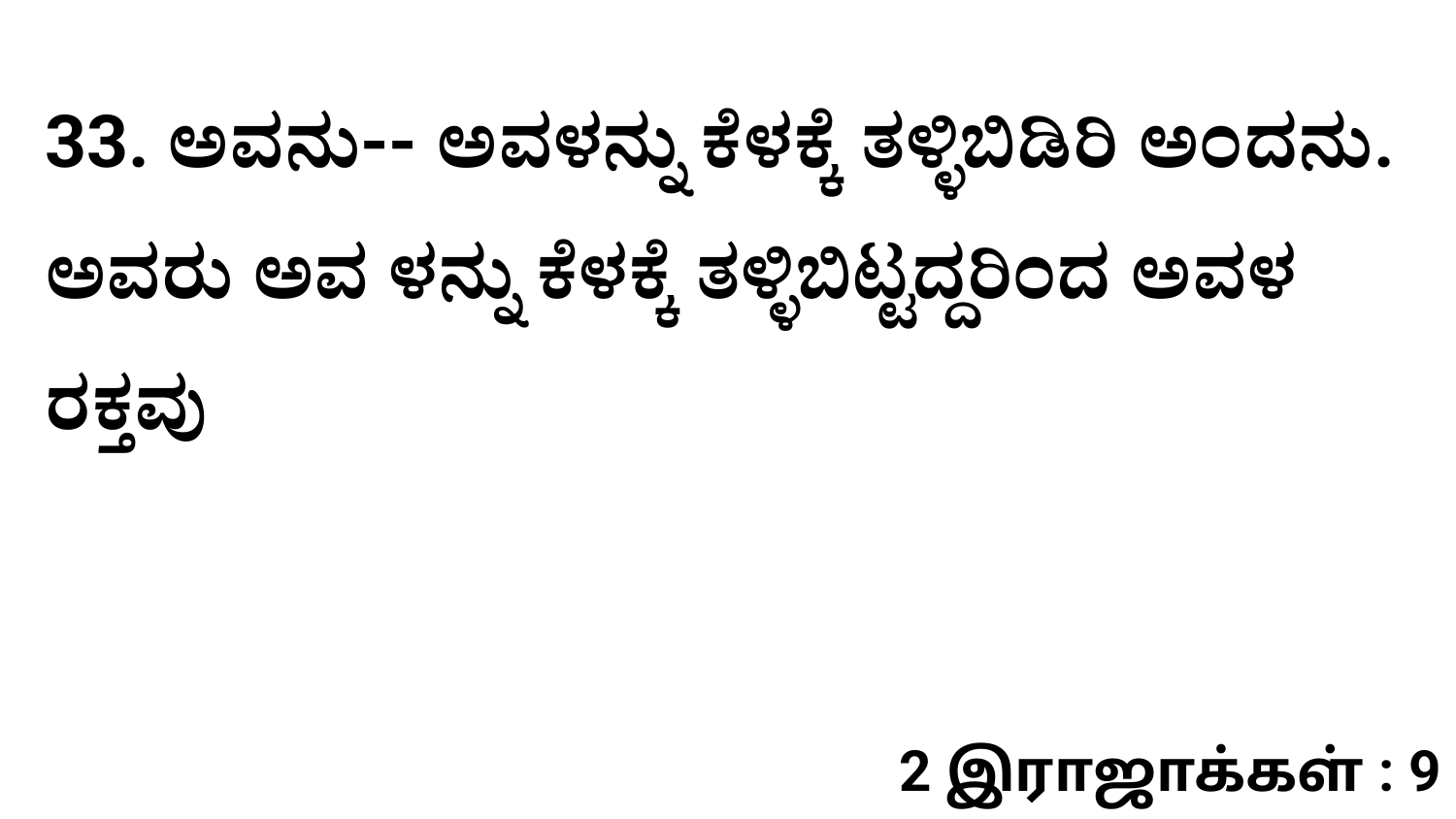

33. ಅವನು-- ಅವಳನ್ನು ಕೆಳಕ್ಕೆ ತಳ್ಳಿಬಿಡಿರಿ ಅಂದನು. ಅವರು ಅವ ಳನ್ನು ಕೆಳಕ್ಕೆ ತಳ್ಳಿಬಿಟ್ಟದ್ದರಿಂದ ಅವಳ ರಕ್ತವು
2 இராஜாக்கள் : 9